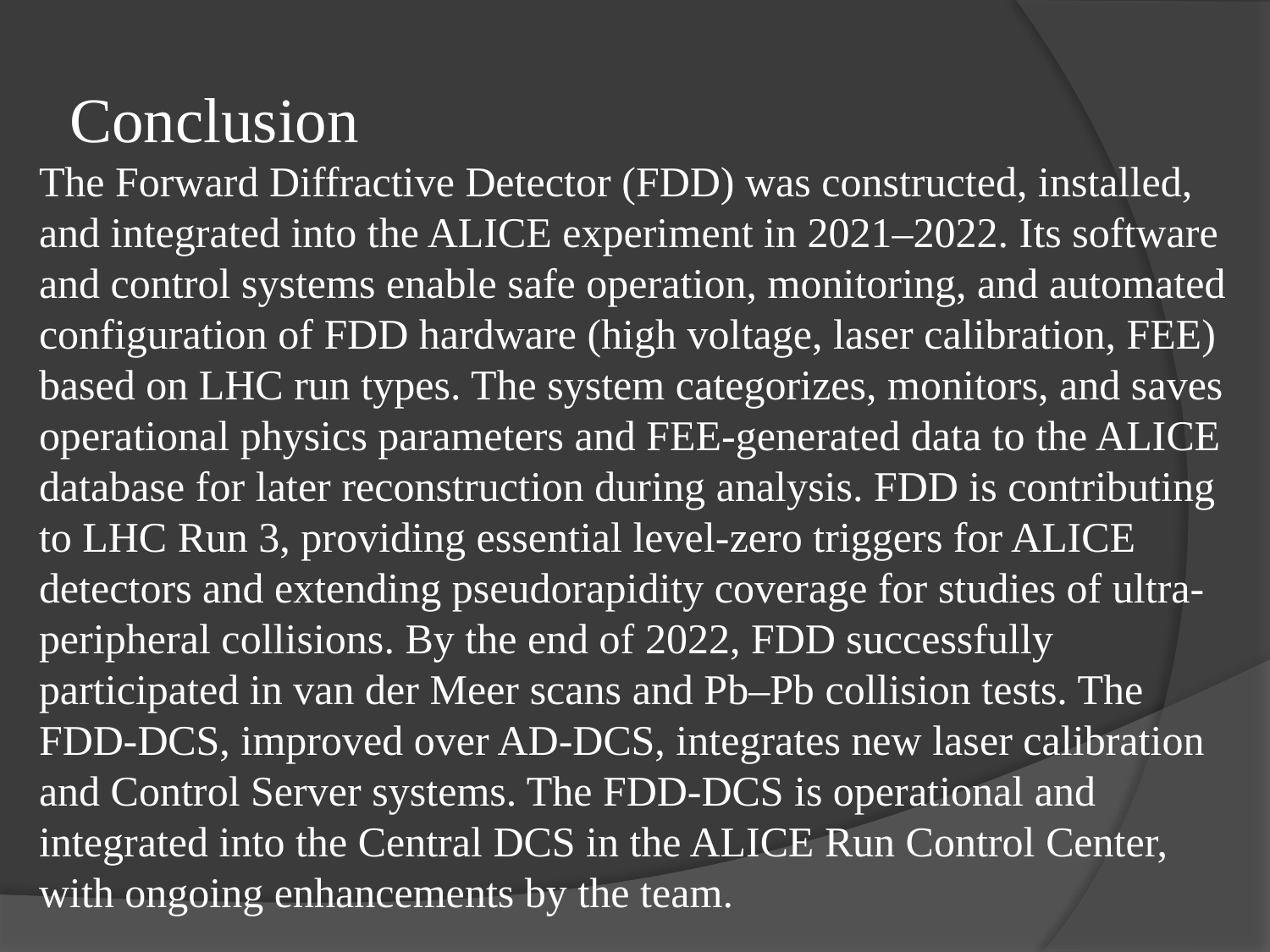

# Conclusion
The Forward Diffractive Detector (FDD) was constructed, installed, and integrated into the ALICE experiment in 2021–2022. Its software and control systems enable safe operation, monitoring, and automated configuration of FDD hardware (high voltage, laser calibration, FEE) based on LHC run types. The system categorizes, monitors, and saves operational physics parameters and FEE-generated data to the ALICE database for later reconstruction during analysis. FDD is contributing to LHC Run 3, providing essential level-zero triggers for ALICE detectors and extending pseudorapidity coverage for studies of ultra-peripheral collisions. By the end of 2022, FDD successfully participated in van der Meer scans and Pb–Pb collision tests. The FDD-DCS, improved over AD-DCS, integrates new laser calibration and Control Server systems. The FDD-DCS is operational and integrated into the Central DCS in the ALICE Run Control Center, with ongoing enhancements by the team.